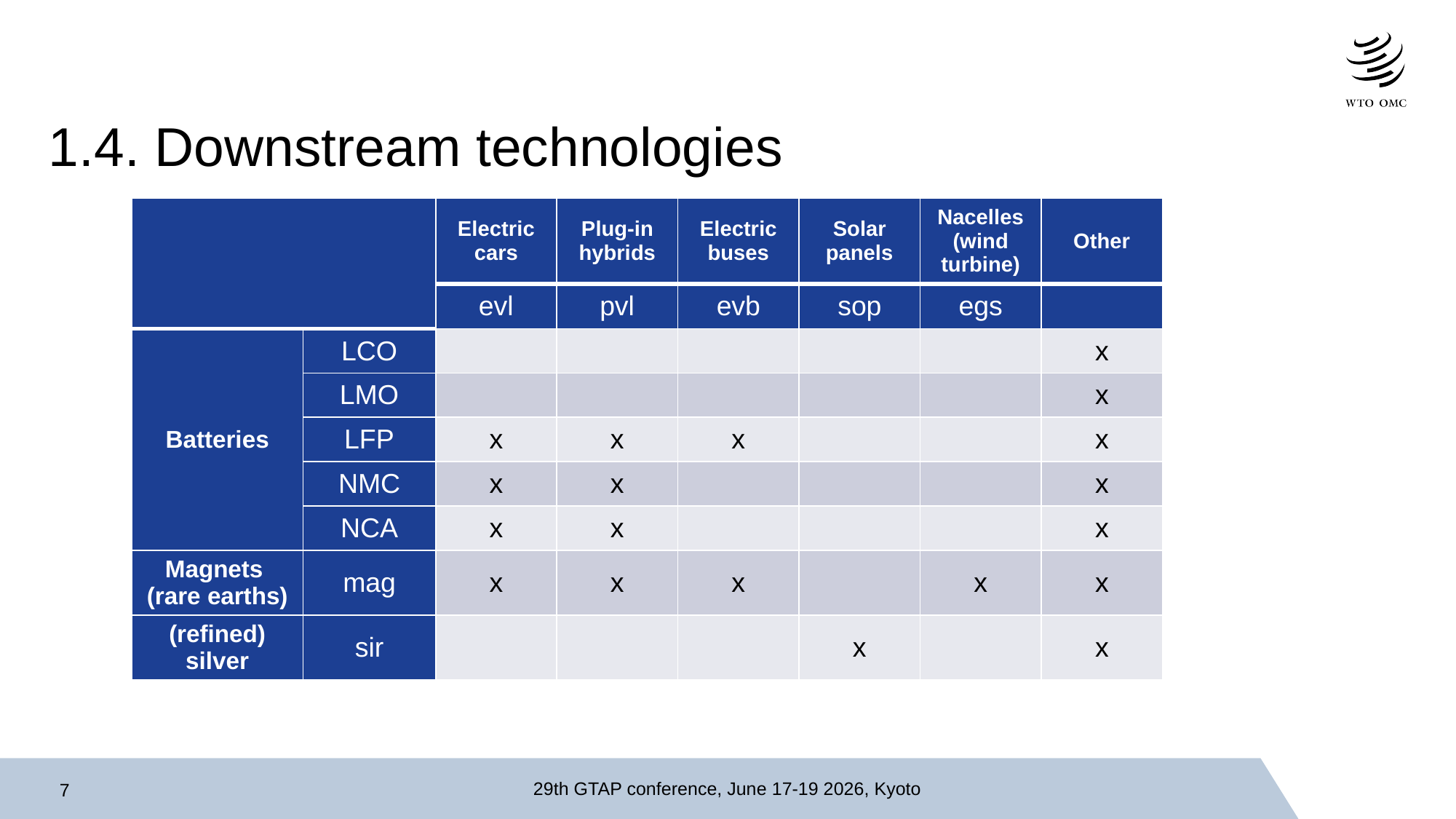

# 1.4. Downstream technologies

|  |  | Electric cars | Plug-in hybrids | Electric buses | Solar panels | Nacelles (wind turbine) | Other |
| --- | --- | --- | --- | --- | --- | --- | --- |
|  |  | evl | pvl | evb | sop | egs |  |
| Batteries | LCO |  |  |  |  |  | x |
|  | LMO |  |  |  |  |  | x |
|  | LFP | x | x | x |  |  | x |
|  | NMC | x | x |  |  |  | x |
|  | NCA | x | x |  |  |  | x |
| Magnets (rare earths) | mag | x | x | x |  | x | x |
| (refined) silver | sir |  |  |  | x |  | x |
29th GTAP conference, June 17-19 2026, Kyoto
7